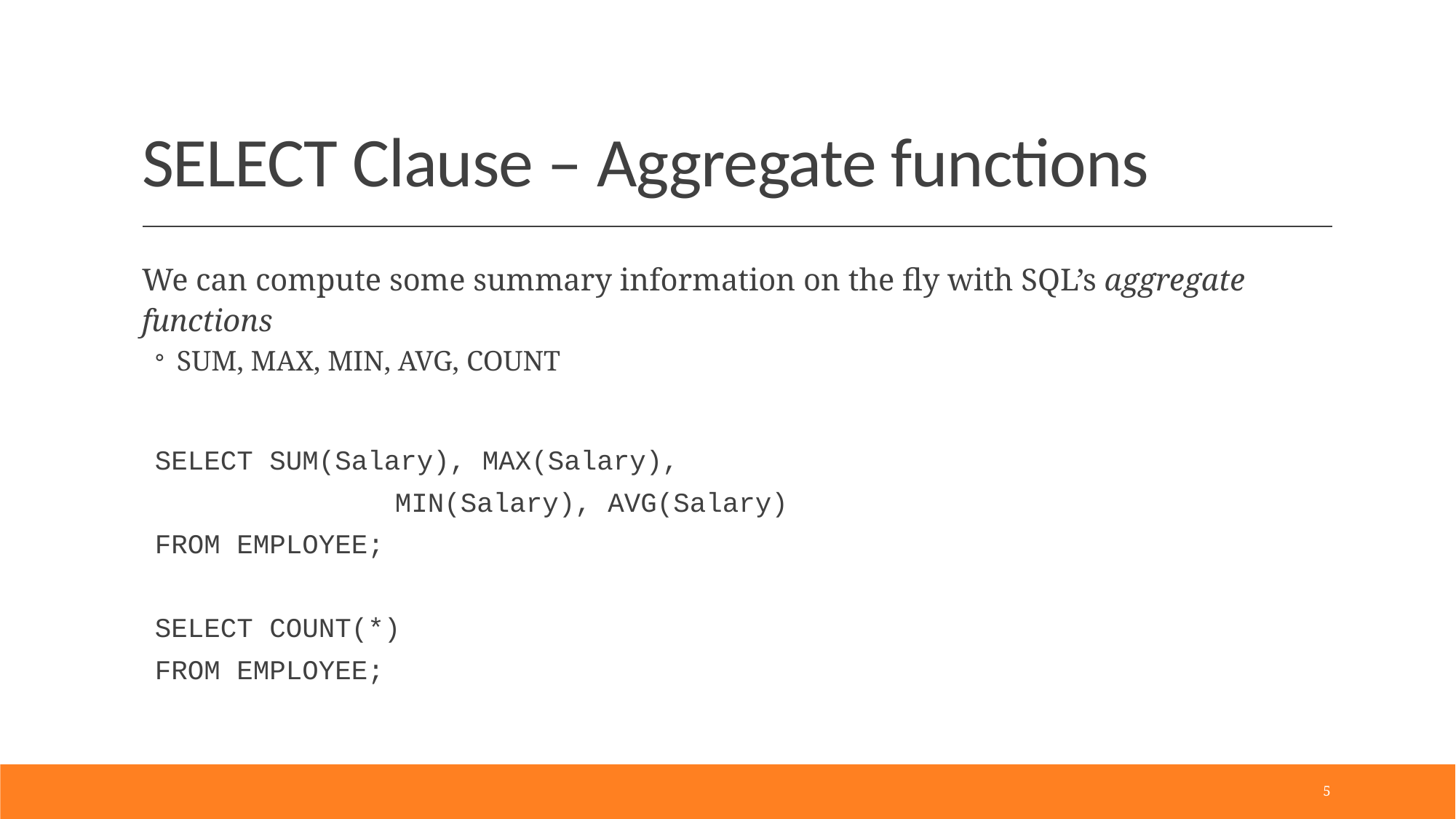

# SELECT Clause – Aggregate functions
We can compute some summary information on the fly with SQL’s aggregate functions
SUM, MAX, MIN, AVG, COUNT

SELECT SUM(Salary), MAX(Salary),
			MIN(Salary), AVG(Salary)
FROM EMPLOYEE;

SELECT COUNT(*)
FROM EMPLOYEE;
5